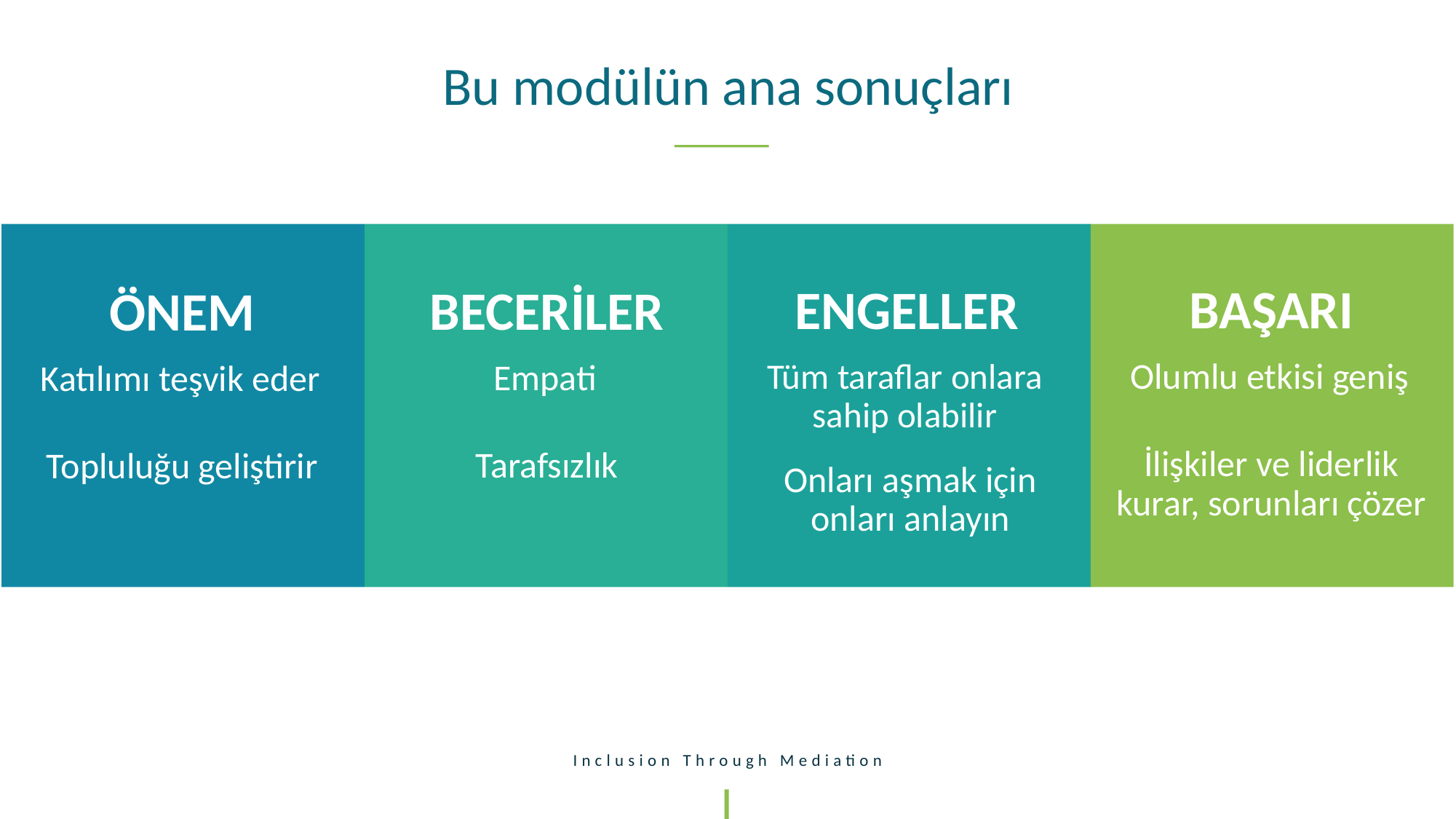

Bu modülün ana sonuçları
BAŞARI
ENGELLER
BECERİLER
ÖNEM
Olumlu etkisi geniş
Tüm taraflar onlara sahip olabilir
Empati
Katılımı teşvik eder
İlişkiler ve liderlik kurar, sorunları çözer
Tarafsızlık
Topluluğu geliştirir
Onları aşmak için onları anlayın